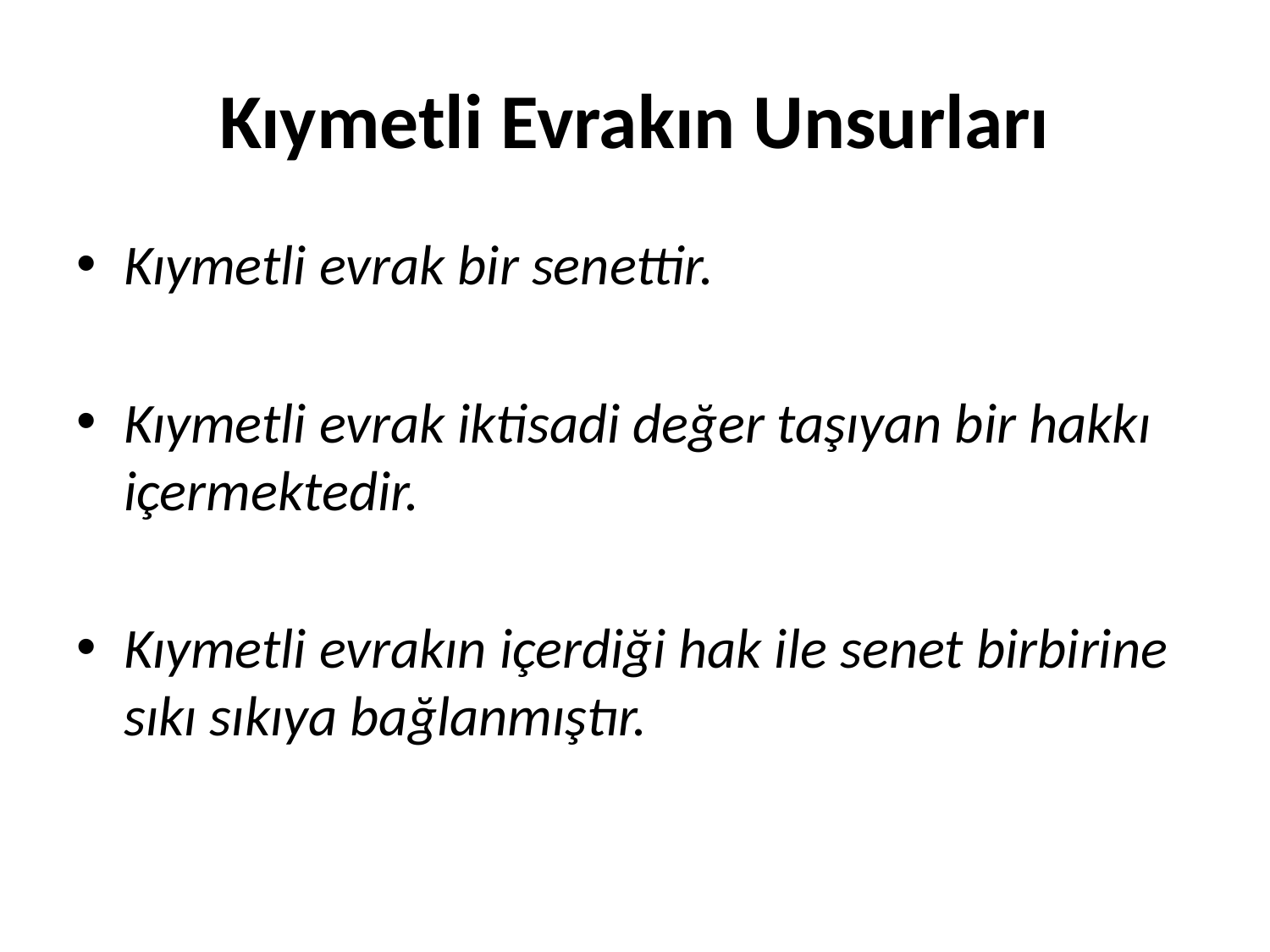

# Kıymetli Evrakın Unsurları
Kıymetli evrak bir senettir.

Kıymetli evrak iktisadi değer taşıyan bir hakkı içermektedir.

Kıymetli evrakın içerdiği hak ile senet birbirine sıkı sıkıya bağlanmıştır.